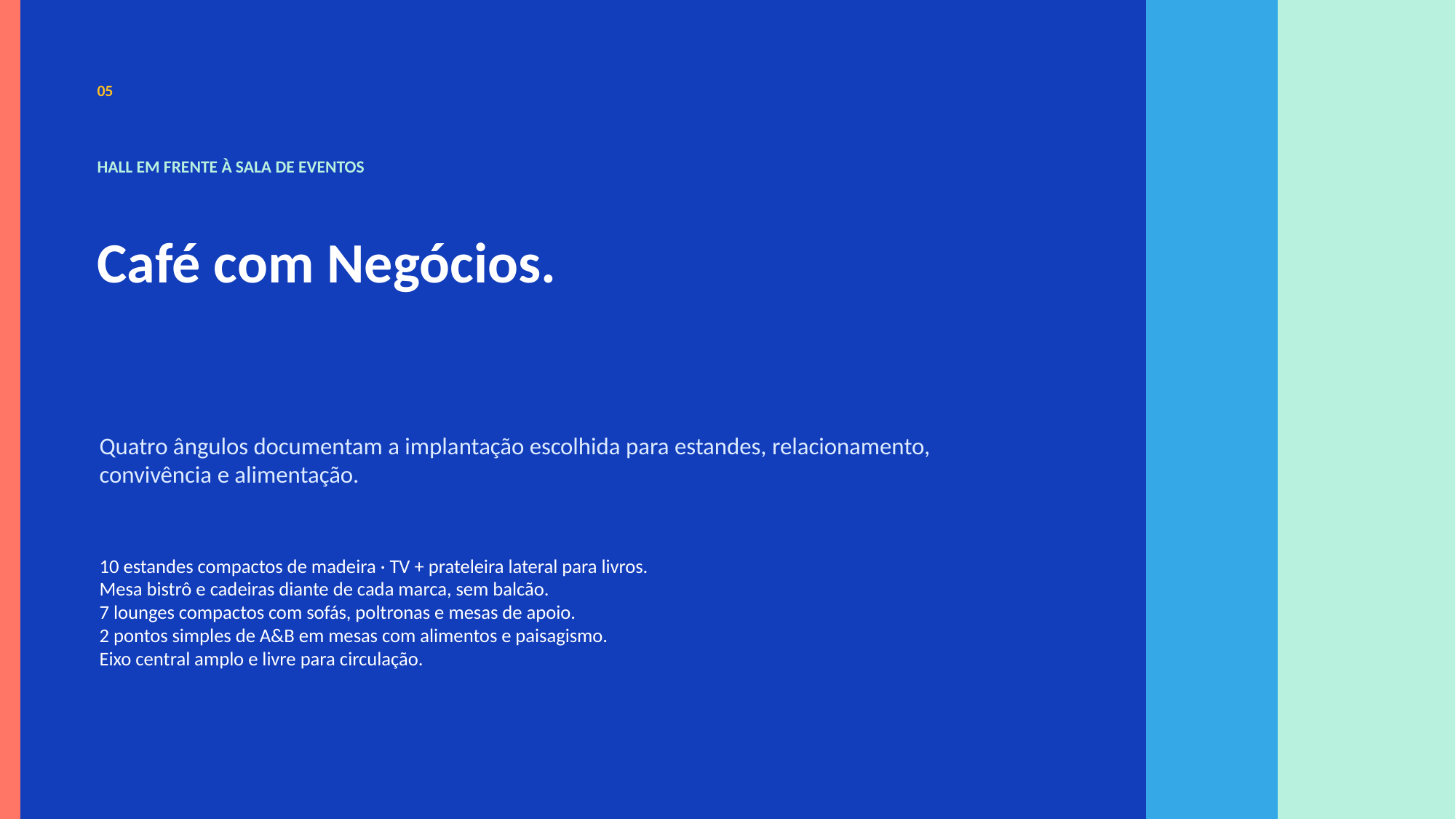

05
HALL EM FRENTE À SALA DE EVENTOS
Café com Negócios.
Quatro ângulos documentam a implantação escolhida para estandes, relacionamento, convivência e alimentação.
10 estandes compactos de madeira · TV + prateleira lateral para livros.
Mesa bistrô e cadeiras diante de cada marca, sem balcão.
7 lounges compactos com sofás, poltronas e mesas de apoio.
2 pontos simples de A&B em mesas com alimentos e paisagismo.
Eixo central amplo e livre para circulação.